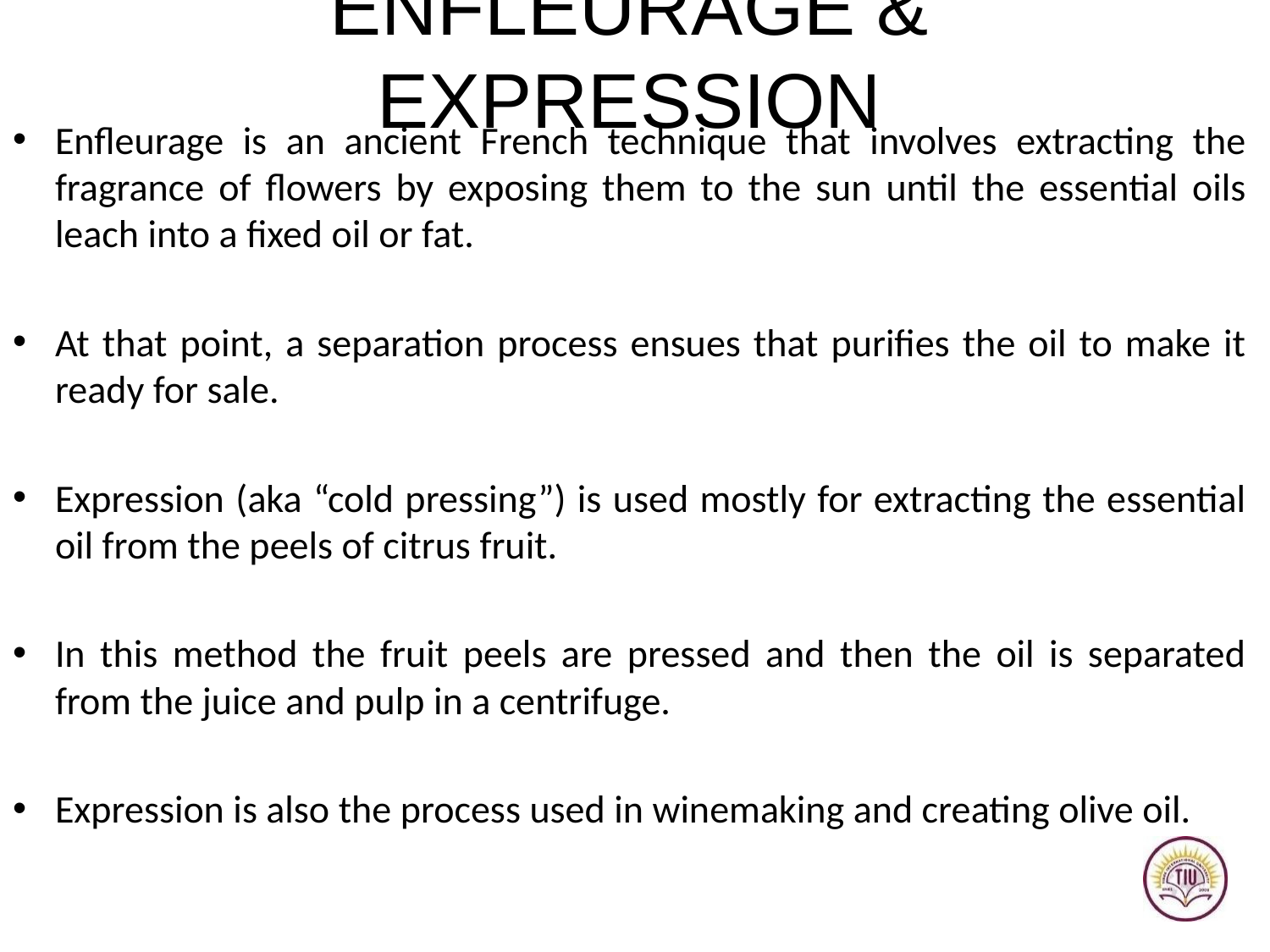

# ENFLEURAGE & EXPRESSION
Enfleurage is an ancient French technique that involves extracting the fragrance of flowers by exposing them to the sun until the essential oils leach into a fixed oil or fat.

At that point, a separation process ensues that purifies the oil to make it ready for sale.

Expression (aka “cold pressing”) is used mostly for extracting the essential oil from the peels of citrus fruit.

In this method the fruit peels are pressed and then the oil is separated from the juice and pulp in a centrifuge.

Expression is also the process used in winemaking and creating olive oil.